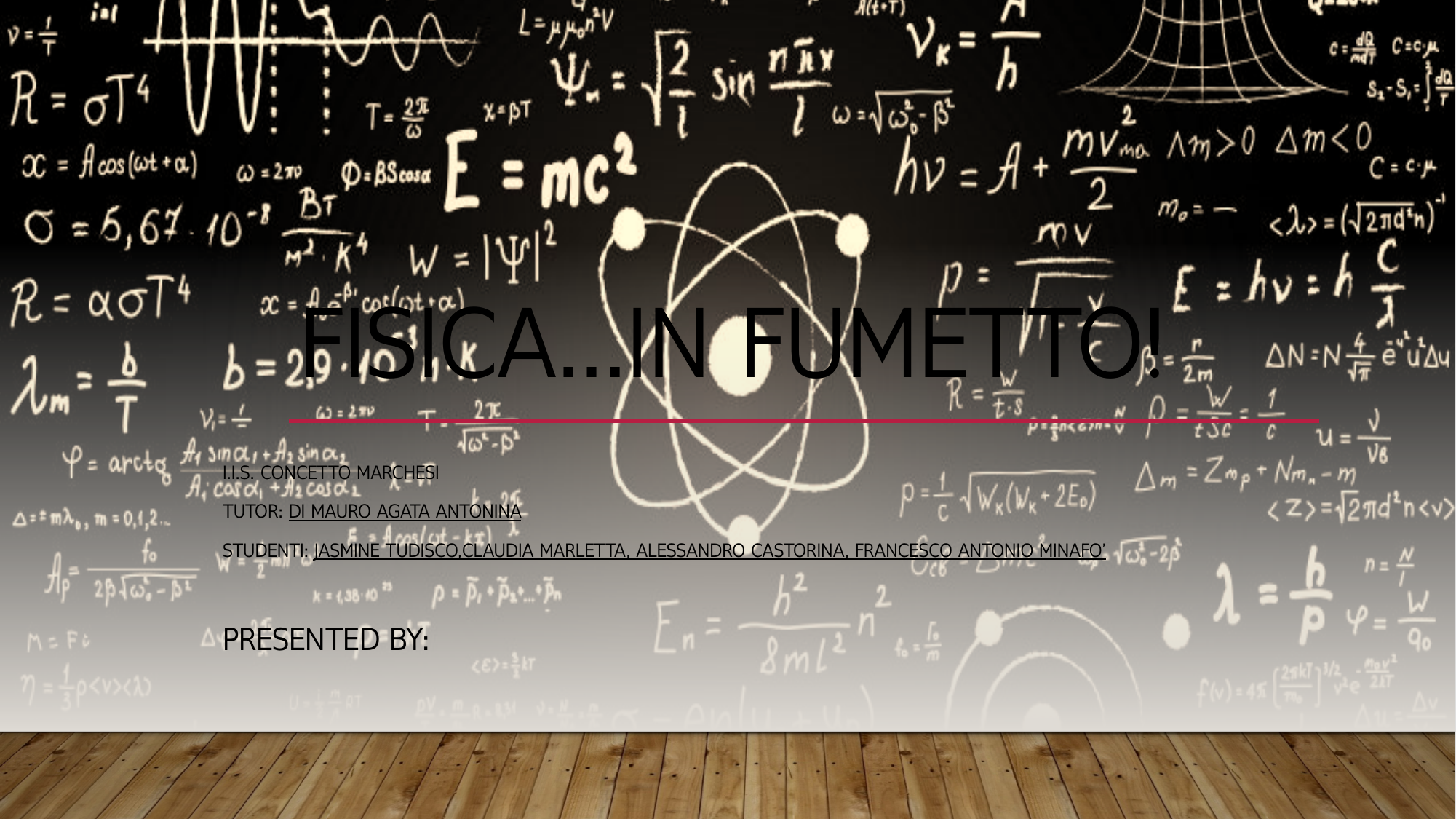

# Fisica…in FUMETTO!
I.I.S. Concetto marchesi
Tutor: Di Mauro Agata Antonina
STUDENTI: JASMINE TUDISCO,CLAUDIA MARLETTA, ALESSANDRO CASTORINA, FRANCESCO ANTONIO MINAFO’

PRESENTED BY: